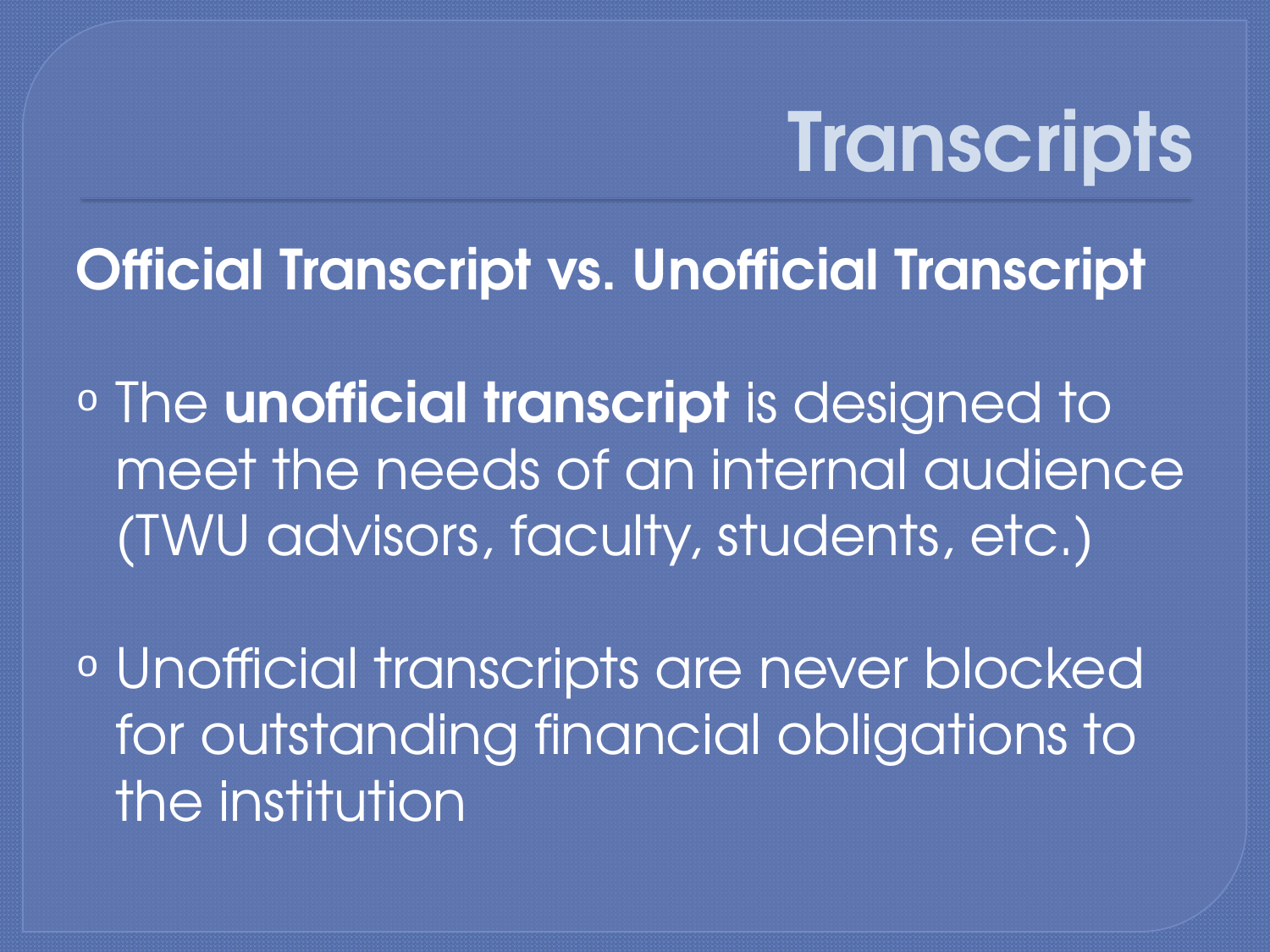

# Transcripts
Official Transcript vs. Unofficial Transcript

The unofficial transcript is designed to meet the needs of an internal audience (TWU advisors, faculty, students, etc.)

Unofficial transcripts are never blocked for outstanding financial obligations to the institution